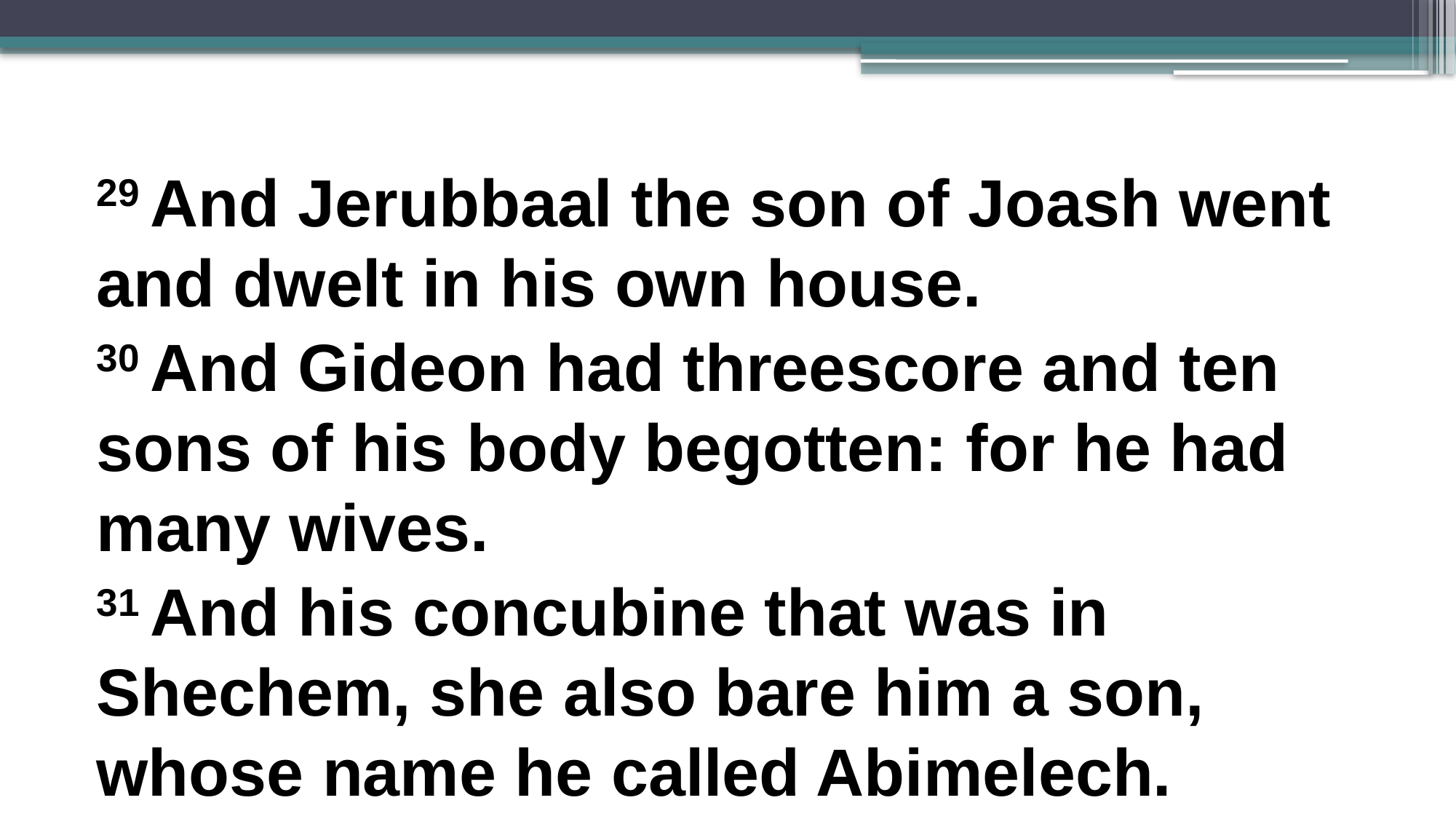

29 And Jerubbaal the son of Joash went and dwelt in his own house.
30 And Gideon had threescore and ten sons of his body begotten: for he had many wives.
31 And his concubine that was in Shechem, she also bare him a son, whose name he called Abimelech.